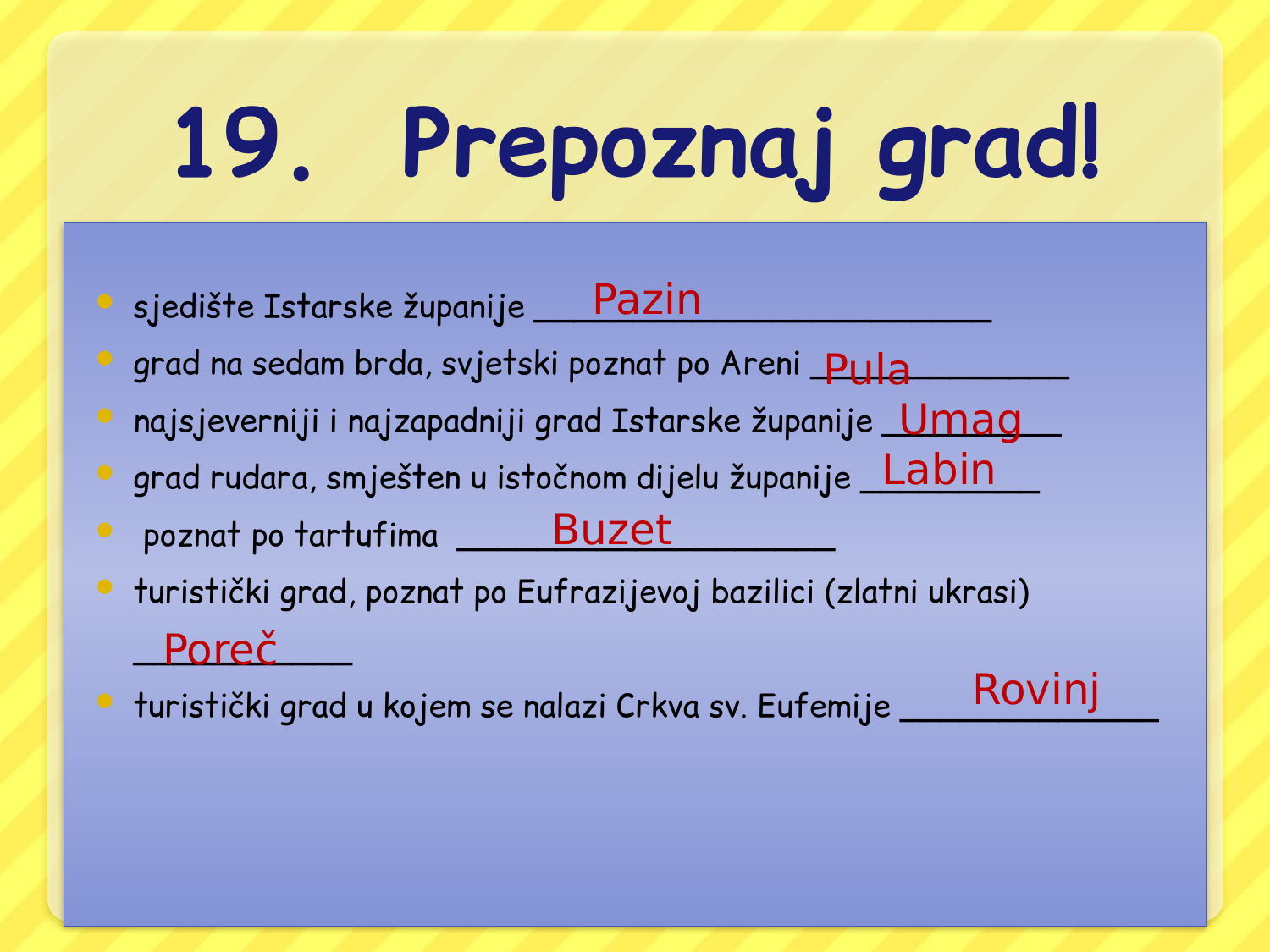

# 19.  Prepoznaj grad!

sjedište Istarske županije _______________________
grad na sedam brda, svjetski poznat po Areni _____________
najsjeverniji i najzapadniji grad Istarske županije _________
grad rudara, smješten u istočnom dijelu županije _________
 poznat po tartufima  ___________________
turistički grad, poznat po Eufrazijevoj bazilici (zlatni ukrasi) ___________
turistički grad u kojem se nalazi Crkva sv. Eufemije _____________

Pazin
Pula
Umag
Labin
Buzet
Poreč
Rovinj